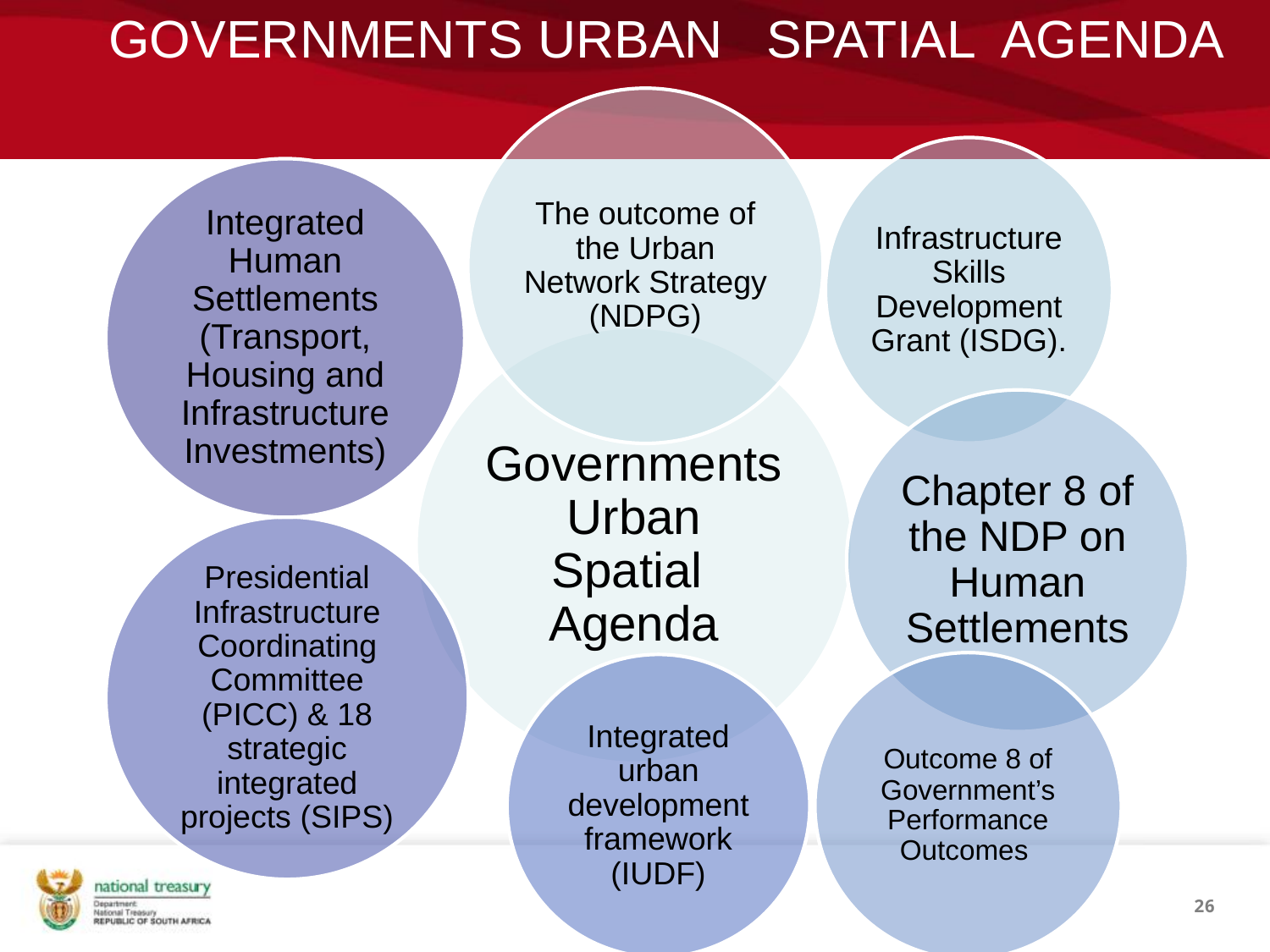

# Governments Urban   Spatial  Agenda
Governments Urban Spatial  Agenda
The outcome of the Urban Network Strategy (NDPG)
Infrastructure Skills Development Grant (ISDG).
Chapter 8 of the NDP on Human Settlements
Outcome 8 of Government’s Performance Outcomes
Integrated urban development framework (IUDF)
Presidential Infrastructure Coordinating Committee (PICC) & 18 strategic integrated projects (SIPS)
Integrated Human Settlements (Transport, Housing and Infrastructure Investments)
26